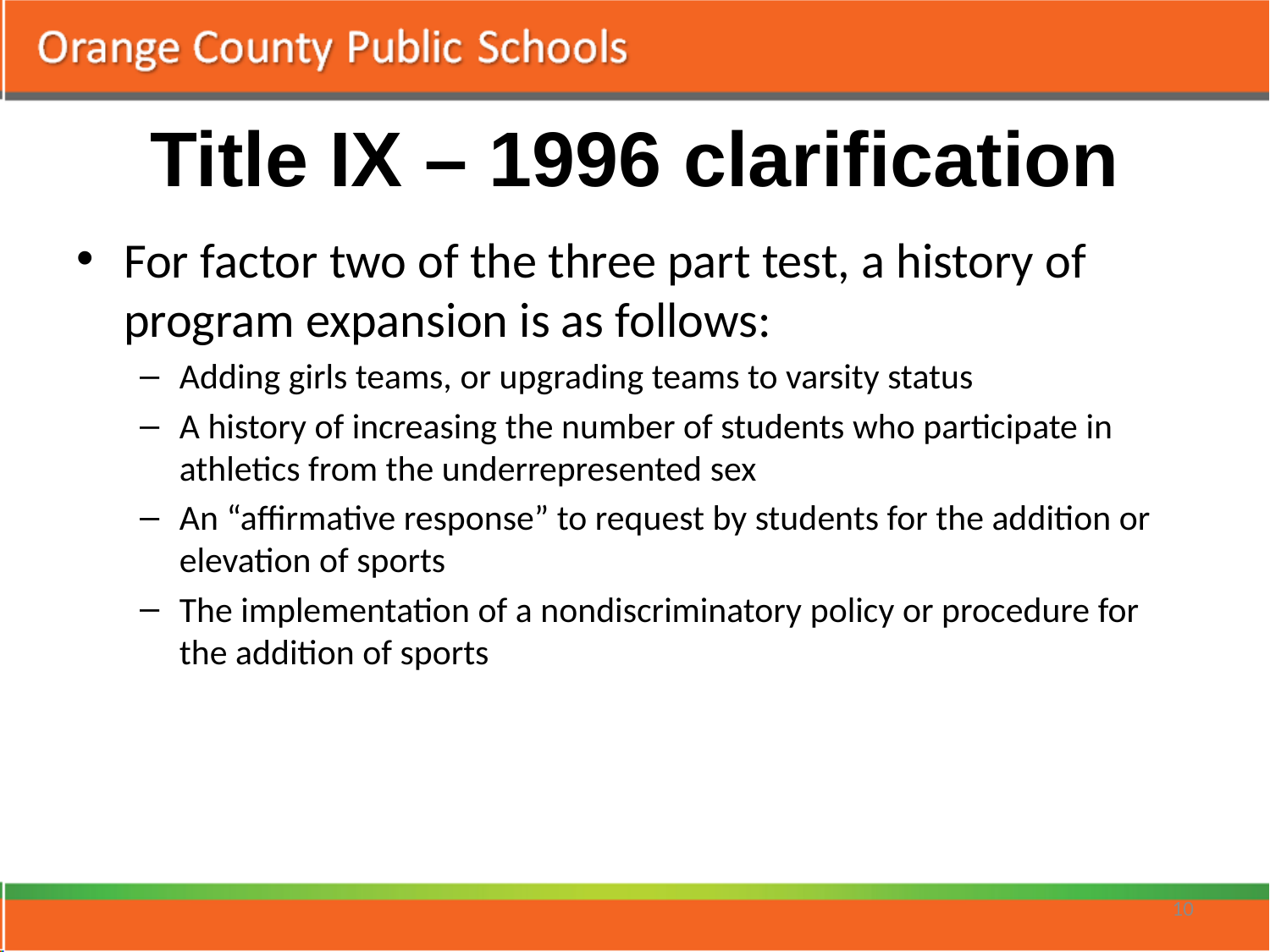

# Title IX – 1996 clarification
For factor two of the three part test, a history of program expansion is as follows:
Adding girls teams, or upgrading teams to varsity status
A history of increasing the number of students who participate in athletics from the underrepresented sex
An “affirmative response” to request by students for the addition or elevation of sports
The implementation of a nondiscriminatory policy or procedure for the addition of sports

10